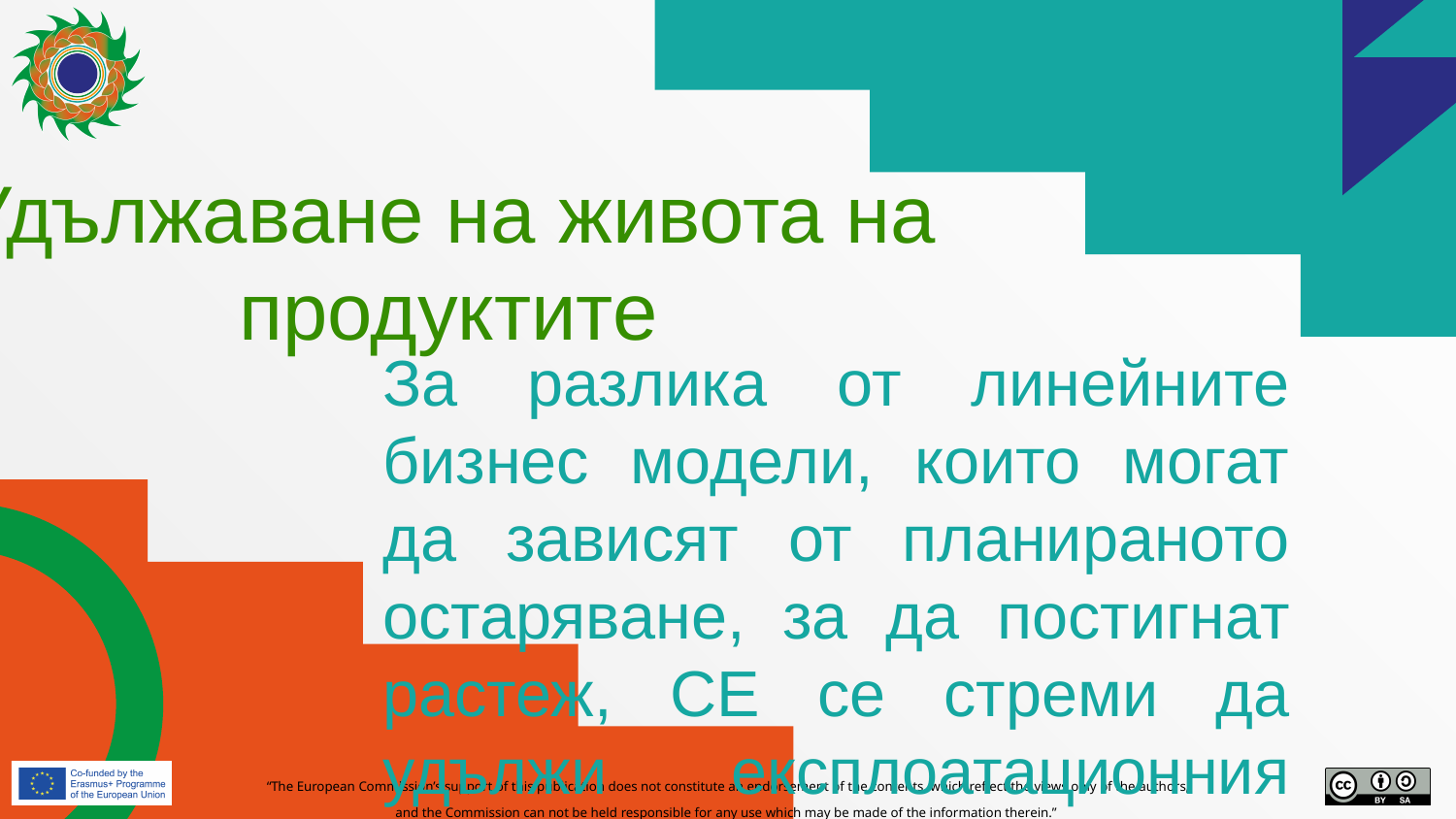

# Удължаване на живота на продуктите
За разлика от линейните бизнес модели, които могат да зависят от планираното остаряване, за да постигнат растеж, СЕ се стреми да удължи експлоатационния живот на своите продукти. Основните му цели са ясни - да се намали изискването за допълнителни суровини, за да се създаде нов продукт, който служи за определена цел, и да се намали процентът на изхвърляне на продукти на сметищата. На следващо място е описано как индустрията за КМХ може да удължи живота на своите продукти, като са представени примери за успешно прилагане.